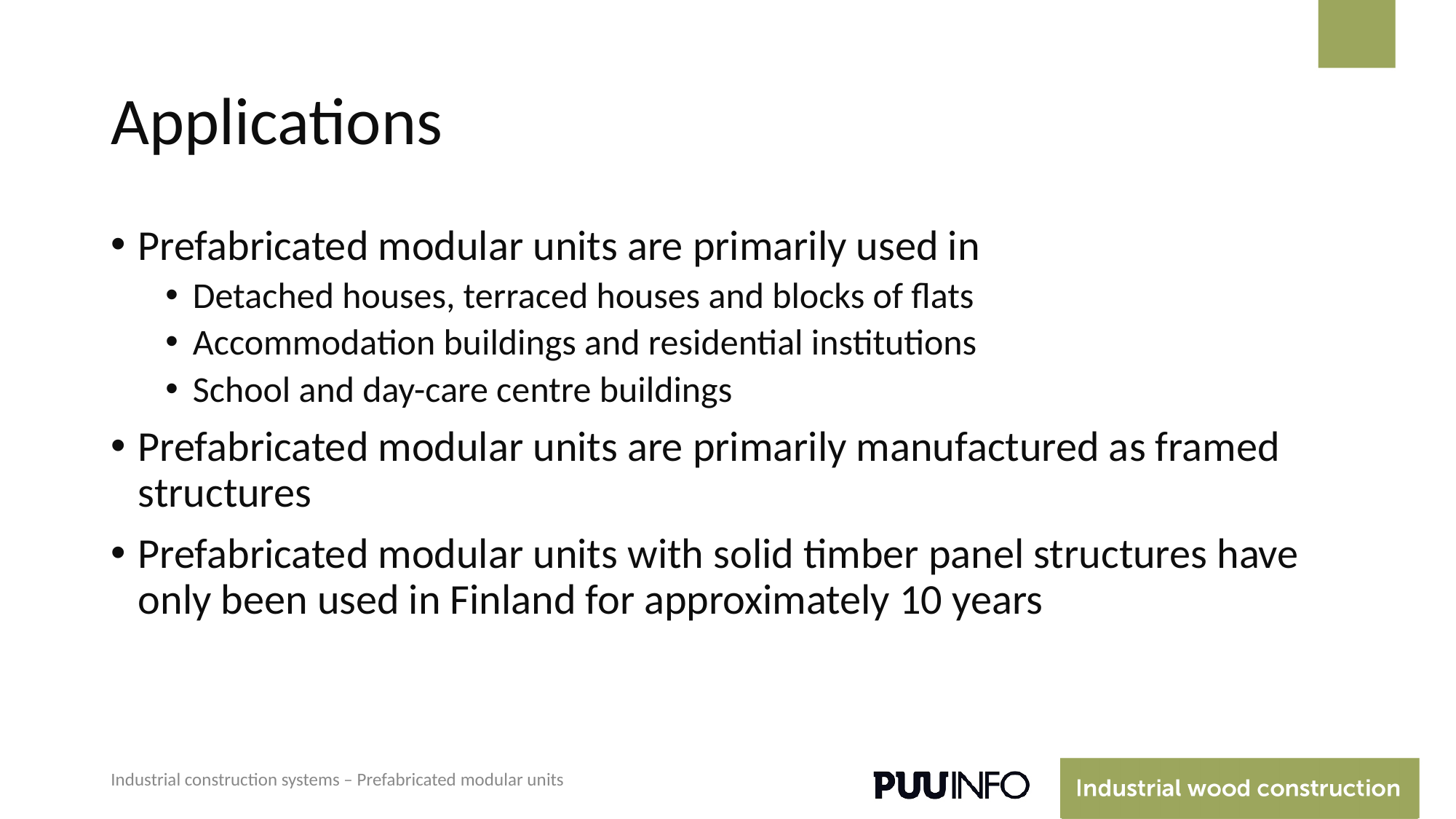

# Applications
Prefabricated modular units are primarily used in
Detached houses, terraced houses and blocks of flats
Accommodation buildings and residential institutions
School and day-care centre buildings
Prefabricated modular units are primarily manufactured as framed structures
Prefabricated modular units with solid timber panel structures have only been used in Finland for approximately 10 years

Industrial construction systems – Prefabricated modular units